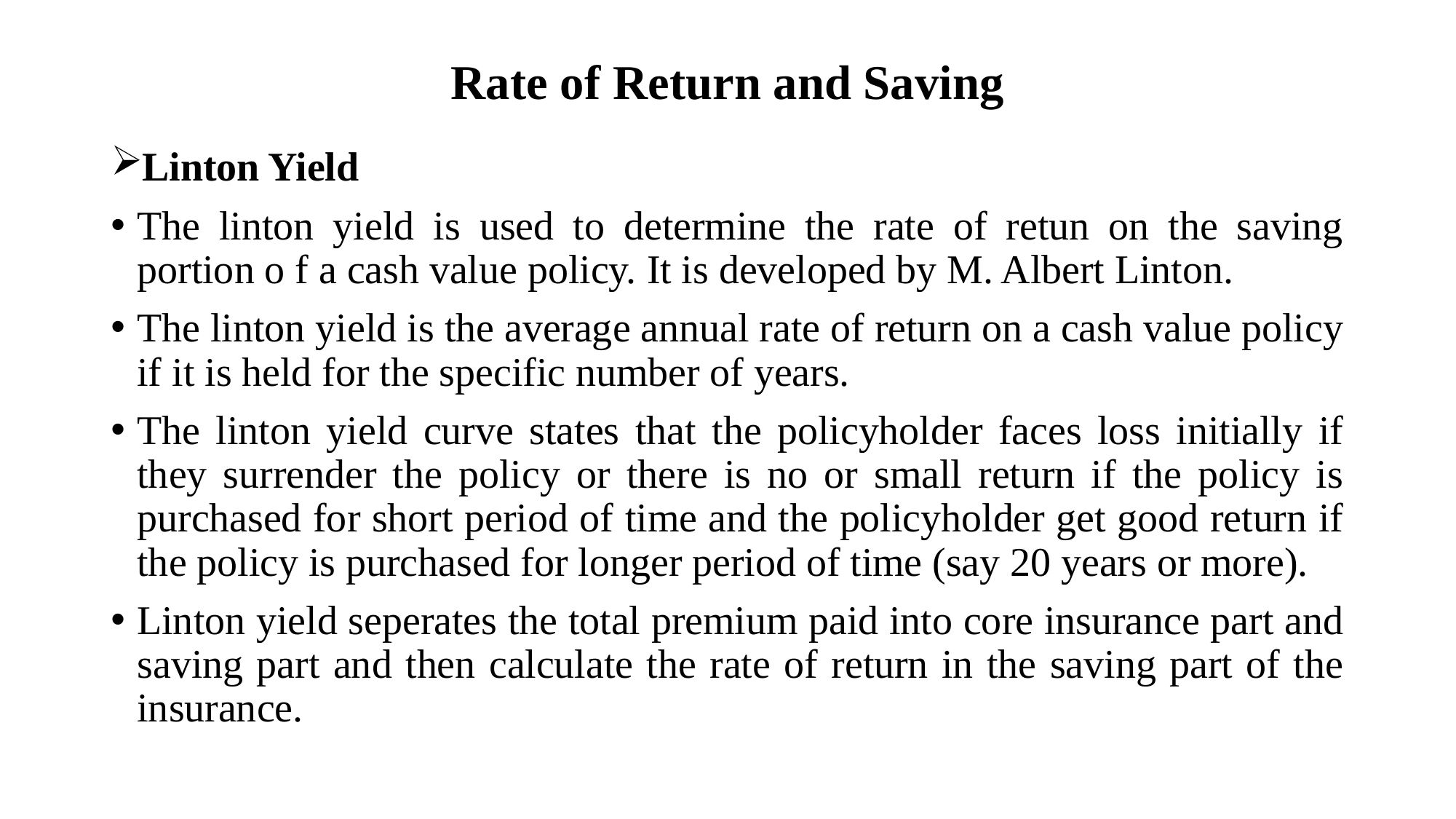

# Rate of Return and Saving
Linton Yield
The linton yield is used to determine the rate of retun on the saving portion o f a cash value policy. It is developed by M. Albert Linton.
The linton yield is the average annual rate of return on a cash value policy if it is held for the specific number of years.
The linton yield curve states that the policyholder faces loss initially if they surrender the policy or there is no or small return if the policy is purchased for short period of time and the policyholder get good return if the policy is purchased for longer period of time (say 20 years or more).
Linton yield seperates the total premium paid into core insurance part and saving part and then calculate the rate of return in the saving part of the insurance.